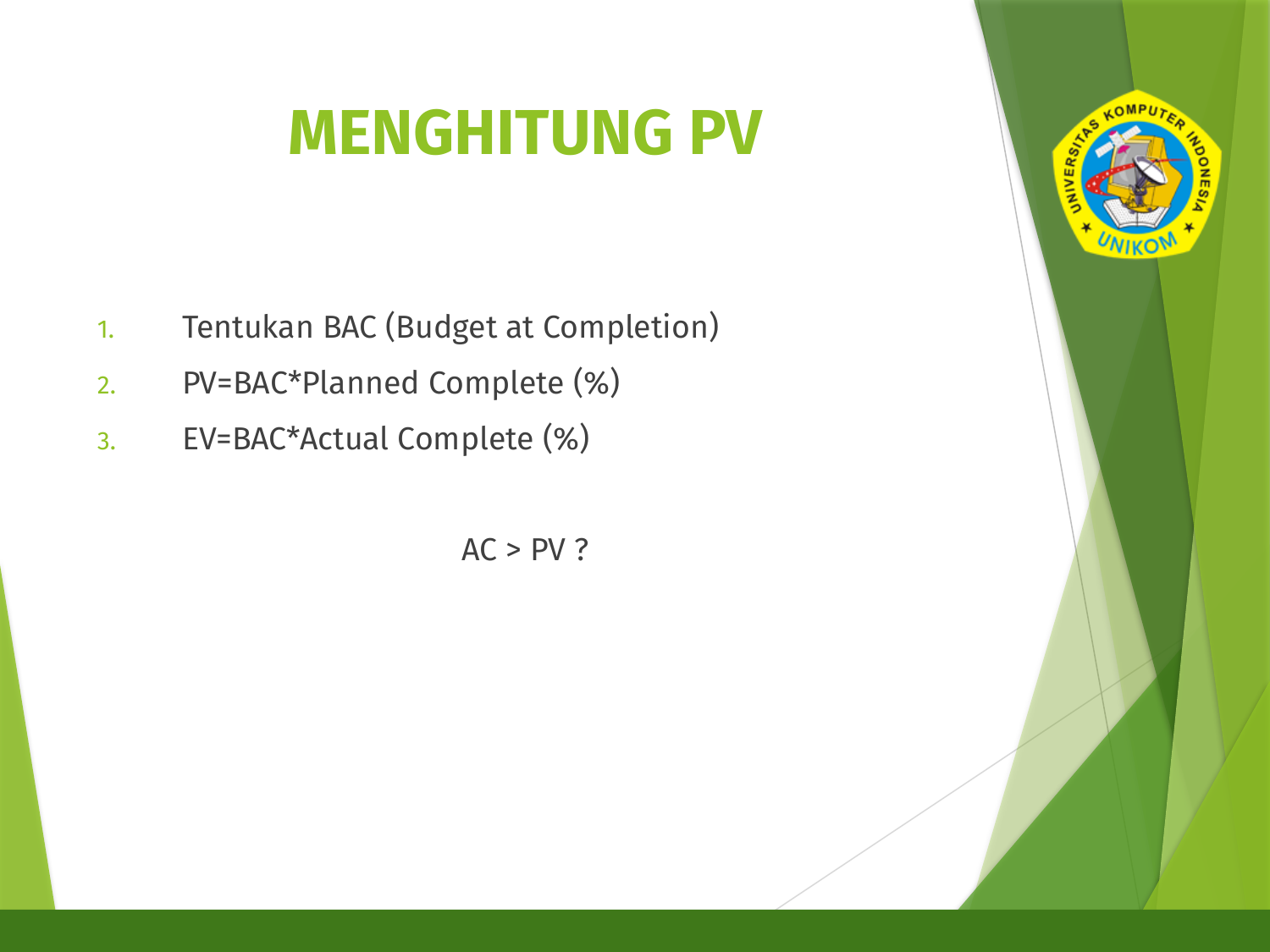

# MENGHITUNG PV
Tentukan BAC (Budget at Completion)
PV=BAC*Planned Complete (%)
EV=BAC*Actual Complete (%)

AC > PV ?